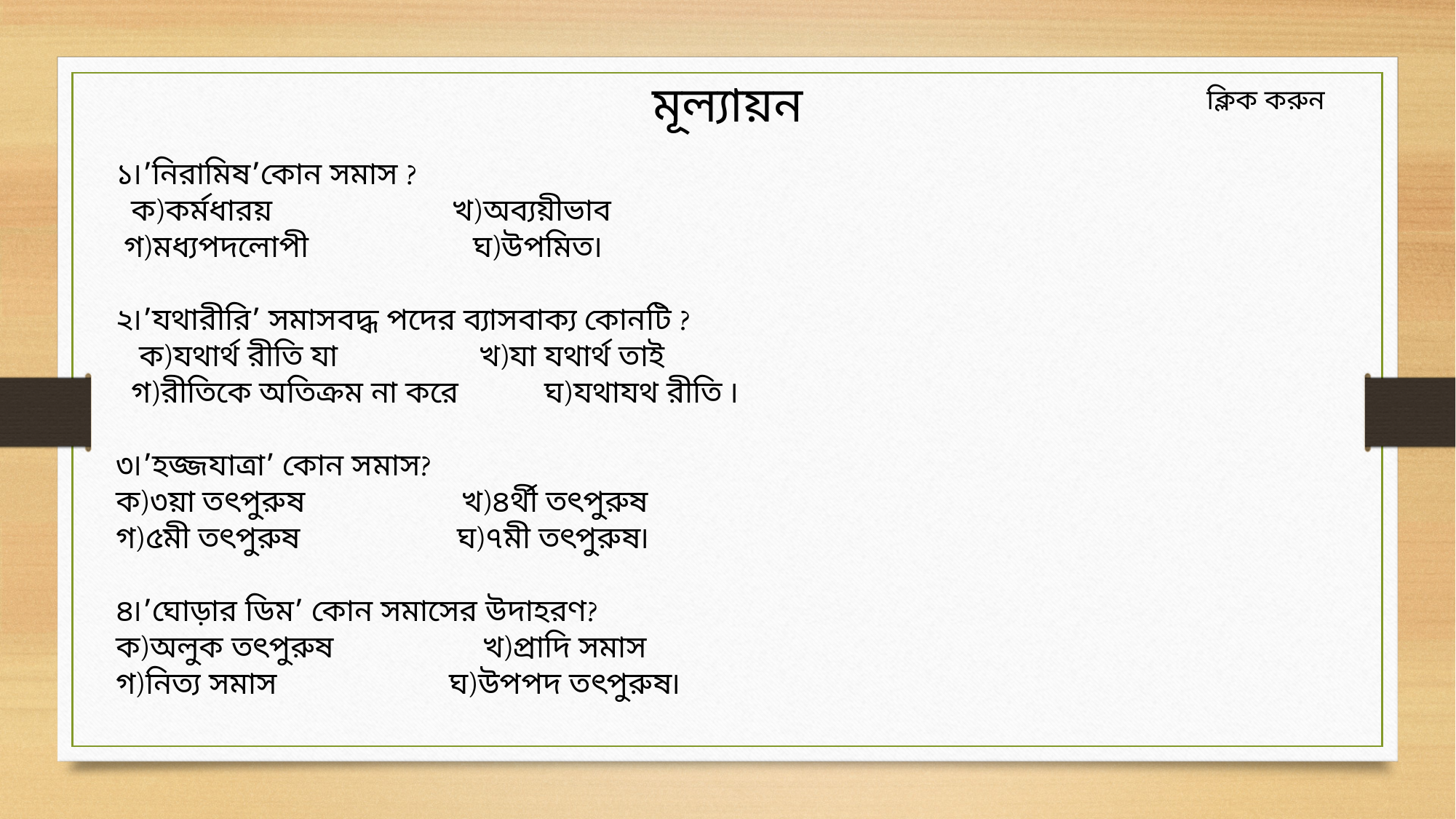

নিচের চিত্রটি লক্ষ করো
মূল্যায়ন
ক্লিক করুন
১৷’নিরামিষ’কোন সমাস ?
  ক)কর্মধারয়                       খ)অব্যয়ীভাব
 গ)মধ্যপদলোপী                     ঘ)উপমিত৷

২৷’যথারীরি’ সমাসবদ্ধ পদের ব্যাসবাক্য কোনটি ?
   ক)যথার্থ রীতি যা                  খ)যা যথার্থ তাই
  গ)রীতিকে অতিক্রম না করে           ঘ)যথাযথ রীতি ৷

৩৷’হজ্জযাত্রা’ কোন সমাস?
ক)৩য়া তৎপুরুষ                    খ)৪র্থী তৎপুরুষ
গ)৫মী তৎপুরুষ                    ঘ)৭মী তৎপুরুষ৷

৪৷’ঘোড়ার ডিম’ কোন সমাসের উদাহরণ?
ক)অলুক তৎপুরুষ                   খ)প্রাদি সমাস
গ)নিত্য সমাস                      ঘ)উপপদ তৎপুরুষ৷